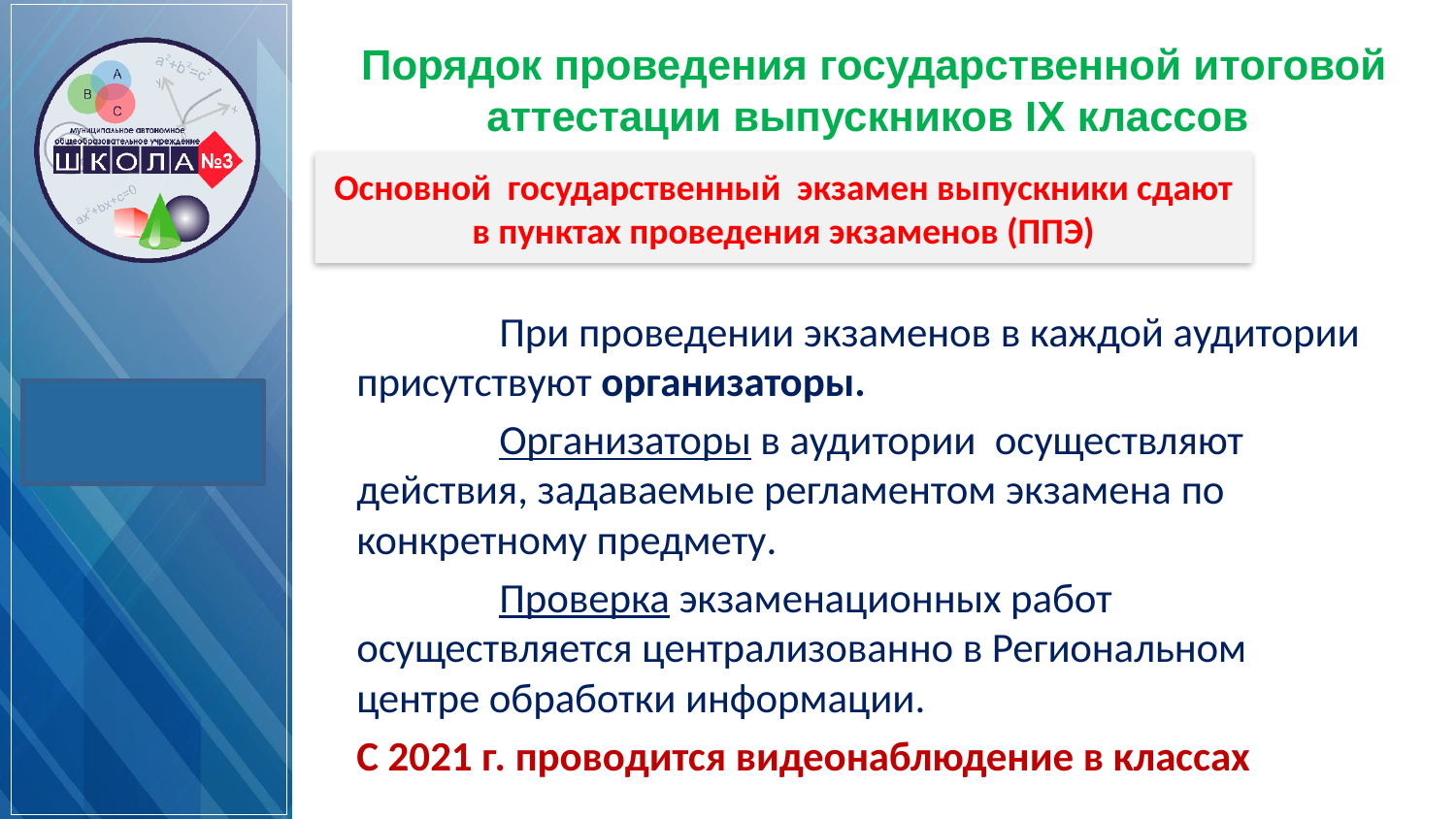

# Порядок проведения государственной итоговой аттестации выпускников IХ классов
Основной  государственный  экзамен выпускники сдают в пунктах проведения экзаменов (ППЭ)
        	При проведении экзаменов в каждой аудитории присутствуют организаторы.
    	Организаторы в аудитории  осуществляют действия, задаваемые регламентом экзамена по конкретному предмету.
   	Проверка экзаменационных работ осуществляется централизованно в Региональном центре обработки информации.
С 2021 г. проводится видеонаблюдение в классах